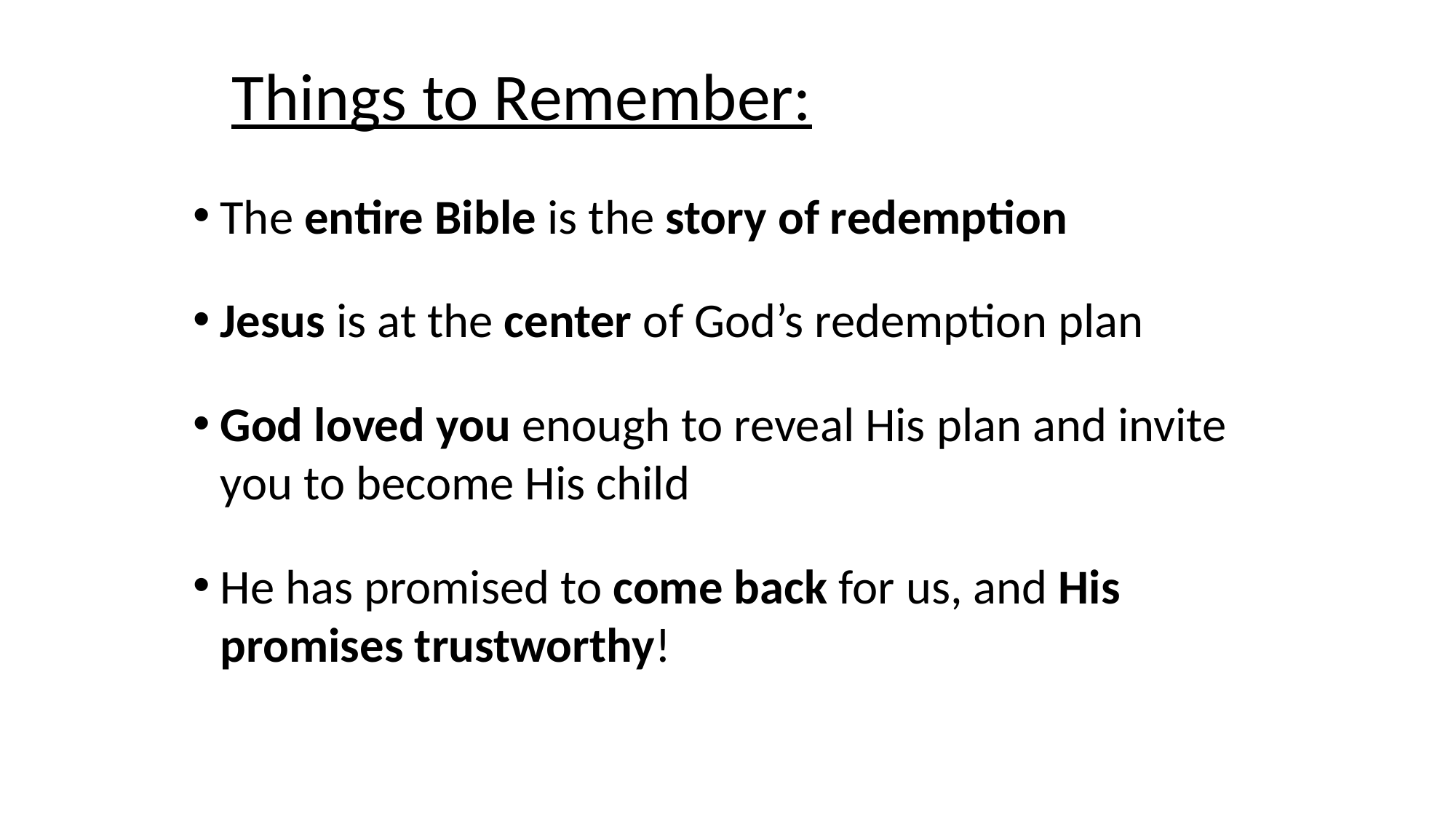

# Things to Remember:
The entire Bible is the story of redemption
Jesus is at the center of God’s redemption plan
God loved you enough to reveal His plan and invite you to become His child
He has promised to come back for us, and His promises trustworthy!